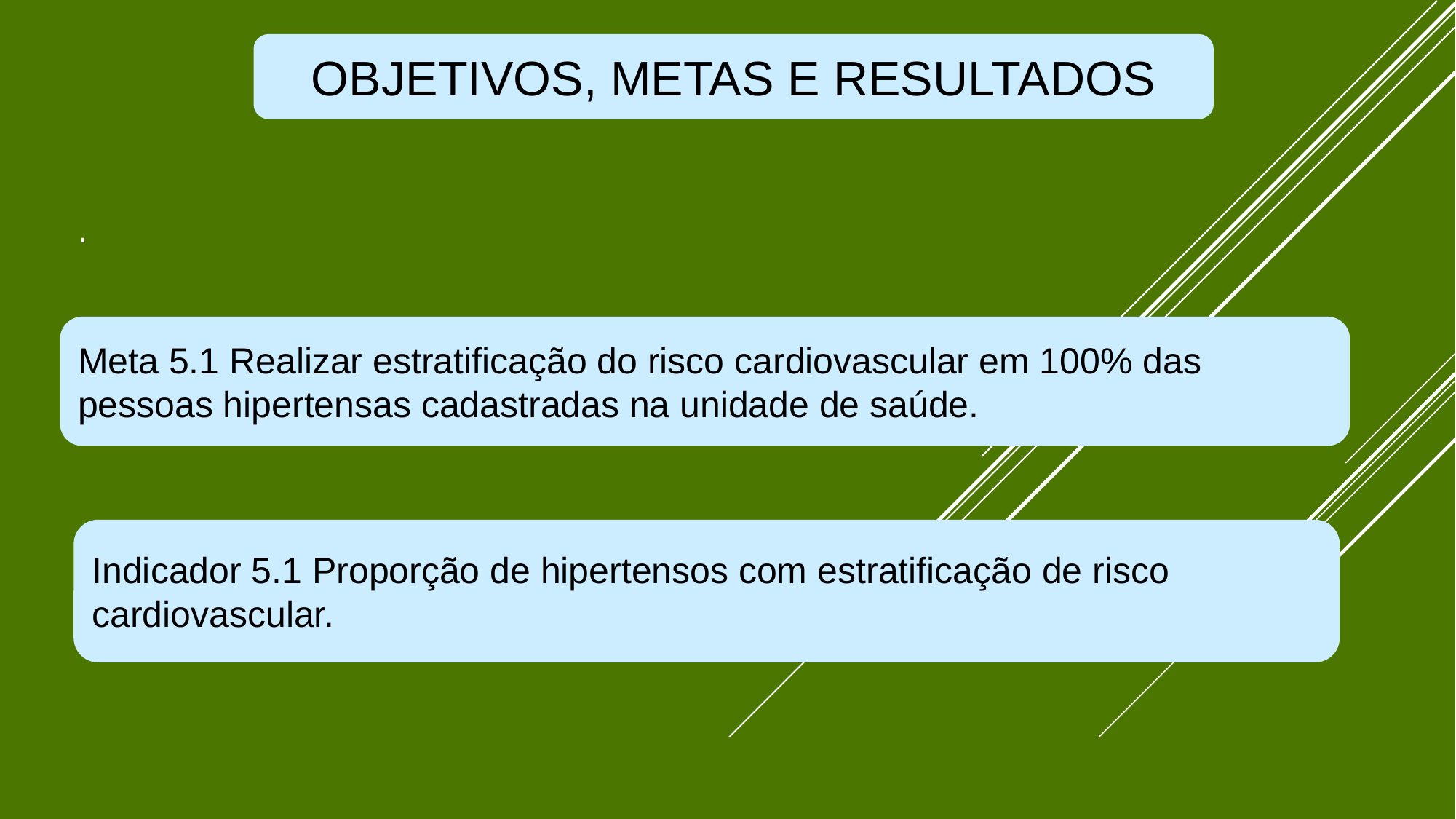

OBJETIVOS, METAS E RESULTADOS
.

Meta 5.1 Realizar estratificação do risco cardiovascular em 100% das pessoas hipertensas cadastradas na unidade de saúde.

Indicador 5.1 Proporção de hipertensos com estratificação de risco cardiovascular.